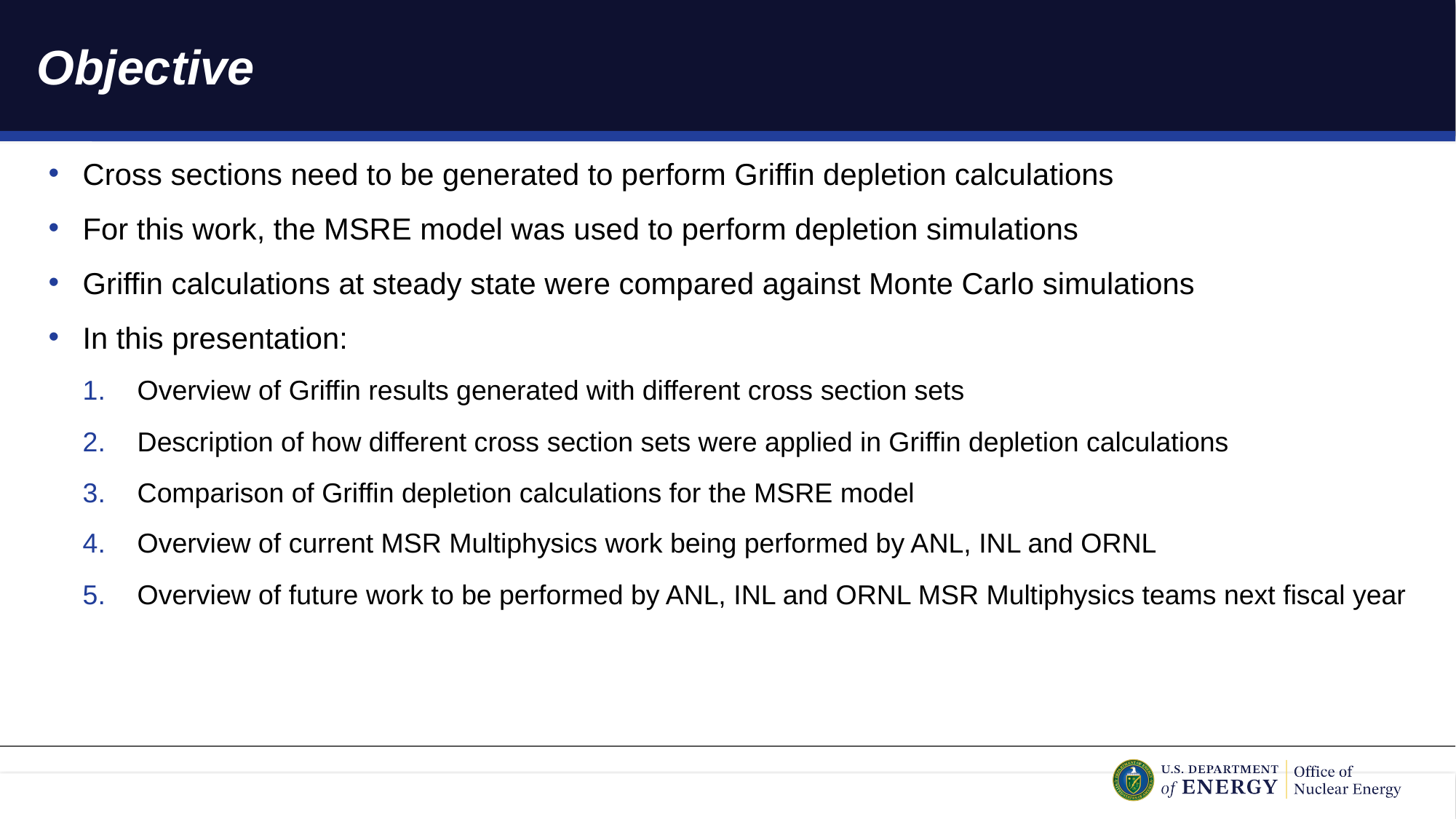

# Objective
Cross sections need to be generated to perform Griffin depletion calculations
For this work, the MSRE model was used to perform depletion simulations
Griffin calculations at steady state were compared against Monte Carlo simulations
In this presentation:
Overview of Griffin results generated with different cross section sets
Description of how different cross section sets were applied in Griffin depletion calculations
Comparison of Griffin depletion calculations for the MSRE model
Overview of current MSR Multiphysics work being performed by ANL, INL and ORNL
Overview of future work to be performed by ANL, INL and ORNL MSR Multiphysics teams next fiscal year